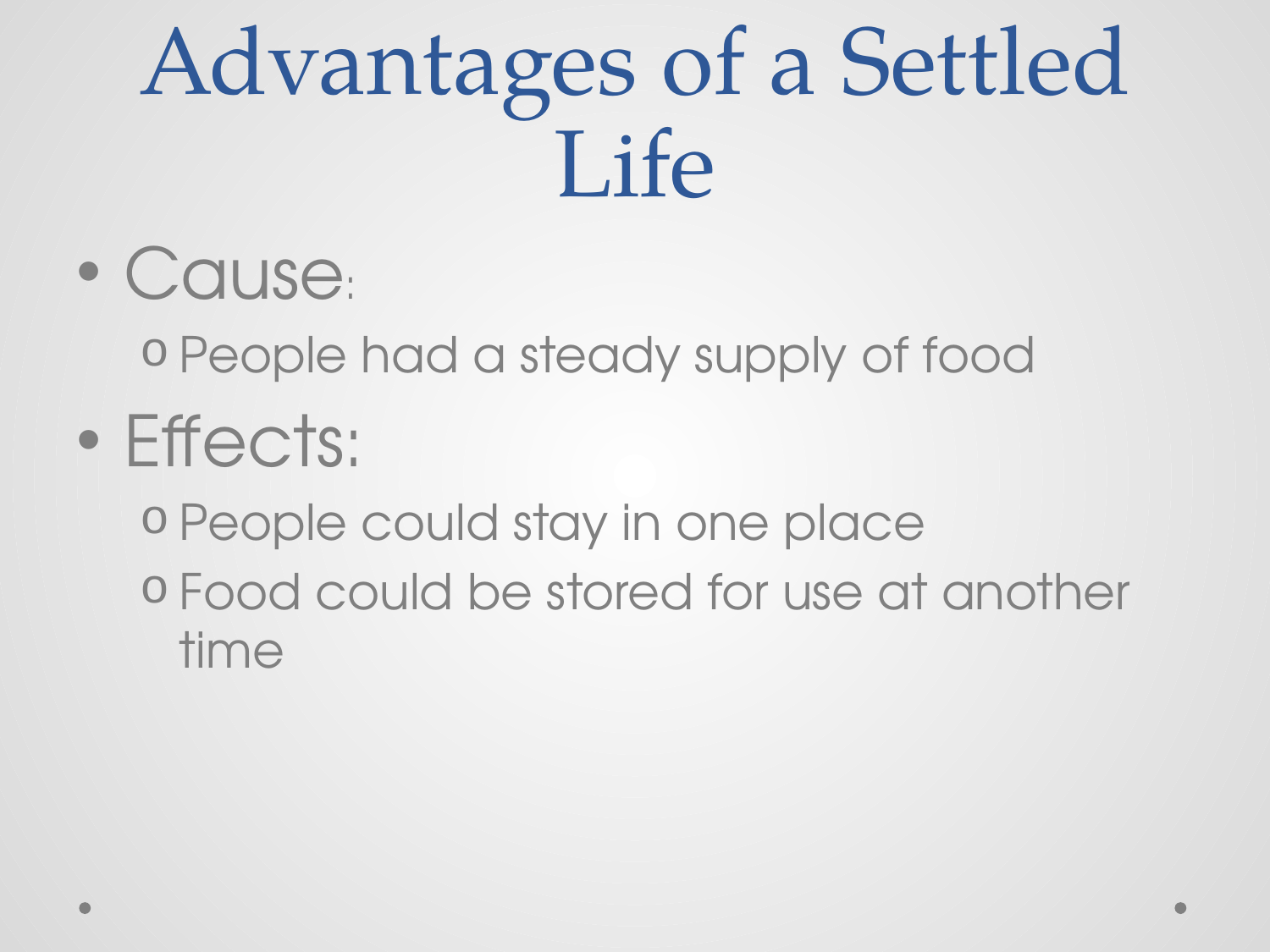

# Advantages of a Settled Life
Cause:
People had a steady supply of food
Effects:
People could stay in one place
Food could be stored for use at another time